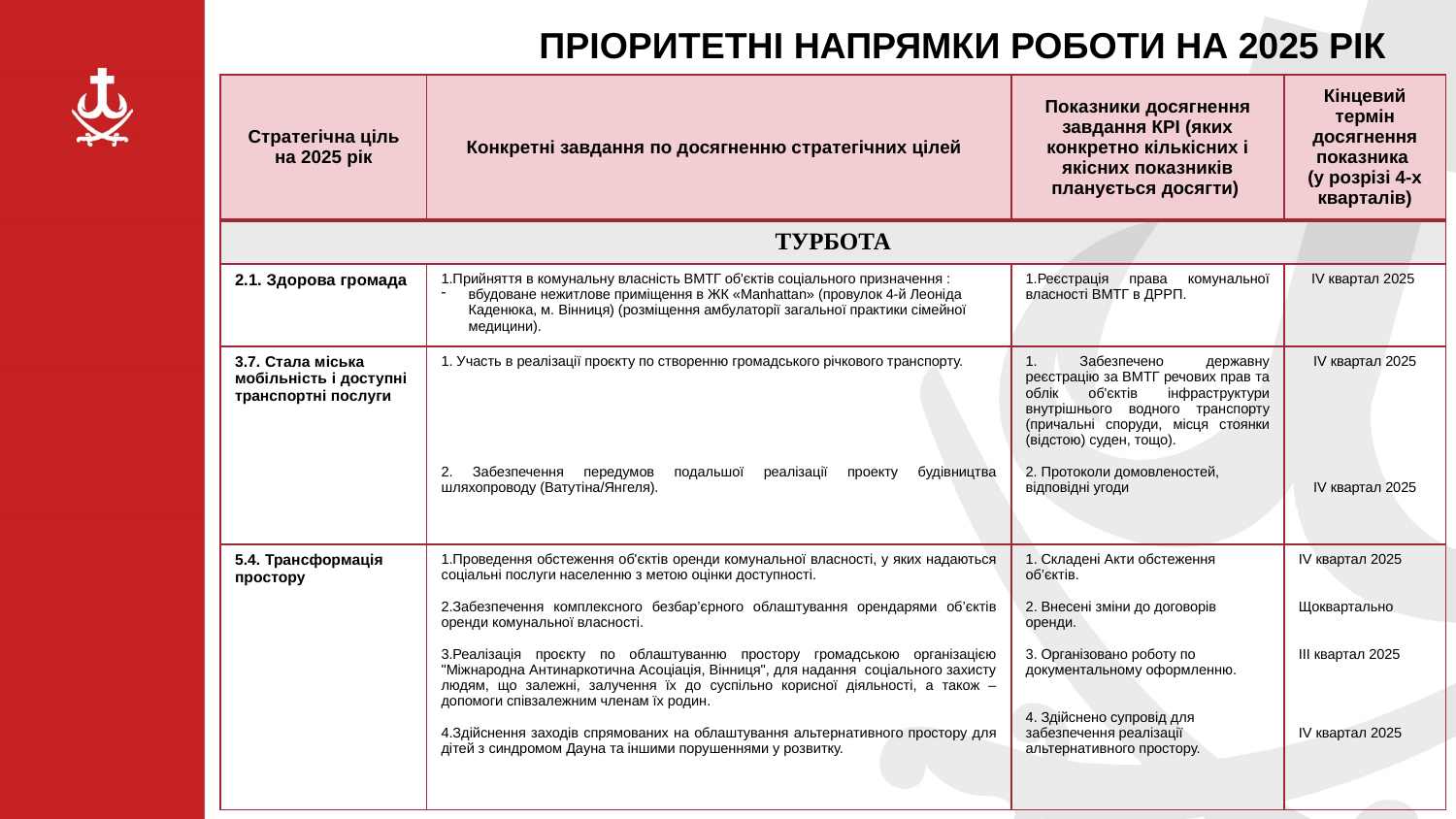

ПРІОРИТЕТНІ НАПРЯМКИ РОБОТИ НА 2025 РІК
| Стратегічна ціль на 2025 рік | Конкретні завдання по досягненню стратегічних цілей | Показники досягнення завдання КРІ (яких конкретно кількісних і якісних показників планується досягти) | Кінцевий термін досягнення показника (у розрізі 4-х кварталів) |
| --- | --- | --- | --- |
| ТУРБОТА |  |  |  |
| 2.1. Здорова громада | 1.Прийняття в комунальну власність ВМТГ об'єктів соціального призначення : вбудоване нежитлове приміщення в ЖК «Manhattan» (провулок 4-й Леоніда Каденюка, м. Вінниця) (розміщення амбулаторії загальної практики сімейної медицини). | 1.Реєстрація права комунальної власності ВМТГ в ДРРП. | ІV квартал 2025 |
| 3.7. Стала міська мобільність і доступні транспортні послуги | 1. Участь в реалізації проєкту по створенню громадського річкового транспорту. 2. Забезпечення передумов подальшої реалізації проекту будівництва шляхопроводу (Ватутіна/Янгеля). | 1. Забезпечено державну реєстрацію за ВМТГ речових прав та облік об'єктів інфраструктури внутрішнього водного транспорту (причальні споруди, місця стоянки (відстою) суден, тощо). 2. Протоколи домовленостей, відповідні угоди | IV квартал 2025 IV квартал 2025 |
| 5.4. Трансформація простору | Проведення обстеження об'єктів оренди комунальної власності, у яких надаються соціальні послуги населенню з метою оцінки доступності. Забезпечення комплексного безбар’єрного облаштування орендарями об’єктів оренди комунальної власності. Реалізація проєкту по облаштуванню простору громадською організацією "Міжнародна Антинаркотична Асоціація, Вінниця", для надання соціального захисту людям, що залежні, залучення їх до суспільно корисної діяльності, а також – допомоги співзалежним членам їх родин. Здійснення заходів спрямованих на облаштування альтернативного простору для дітей з синдромом Дауна та іншими порушеннями у розвитку. | Складені Акти обстеження об’єктів. Внесені зміни до договорів оренди. Організовано роботу по документальному оформленню. Здійснено супровід для забезпечення реалізації альтернативного простору. | IV квартал 2025 Щоквартально III квартал 2025 IV квартал 2025 |
фото